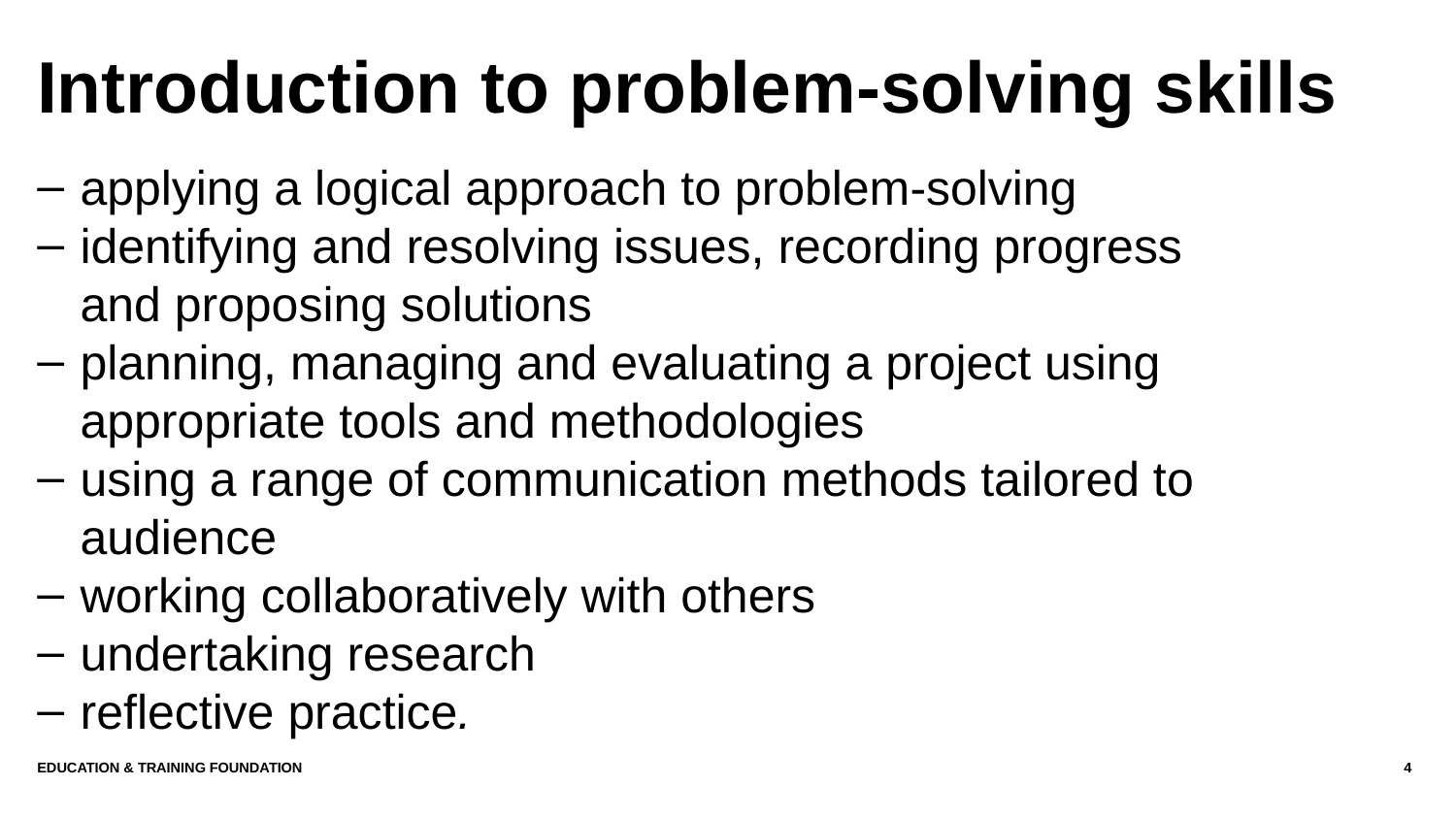

# Introduction to problem-solving skills
applying a logical approach to problem-solving
identifying and resolving issues, recording progress and proposing solutions
planning, managing and evaluating a project using appropriate tools and methodologies
using a range of communication methods tailored to audience
working collaboratively with others
undertaking research
reflective practice.

Education & Training Foundation
4